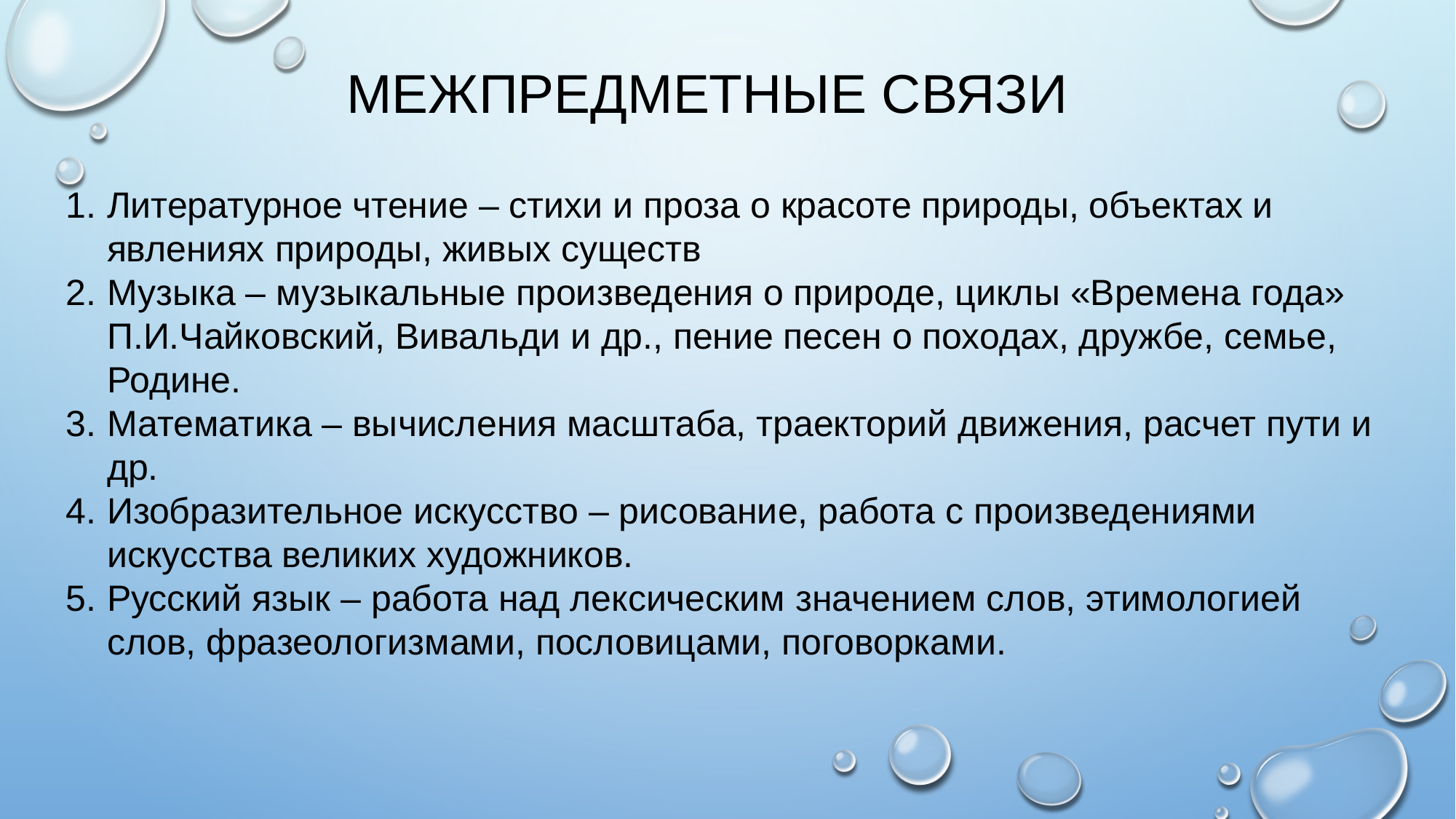

# Межпредметные связи
Литературное чтение – стихи и проза о красоте природы, объектах и явлениях природы, живых существ
Музыка – музыкальные произведения о природе, циклы «Времена года» П.И.Чайковский, Вивальди и др., пение песен о походах, дружбе, семье, Родине.
Математика – вычисления масштаба, траекторий движения, расчет пути и др.
Изобразительное искусство – рисование, работа с произведениями искусства великих художников.
Русский язык – работа над лексическим значением слов, этимологией слов, фразеологизмами, пословицами, поговорками.